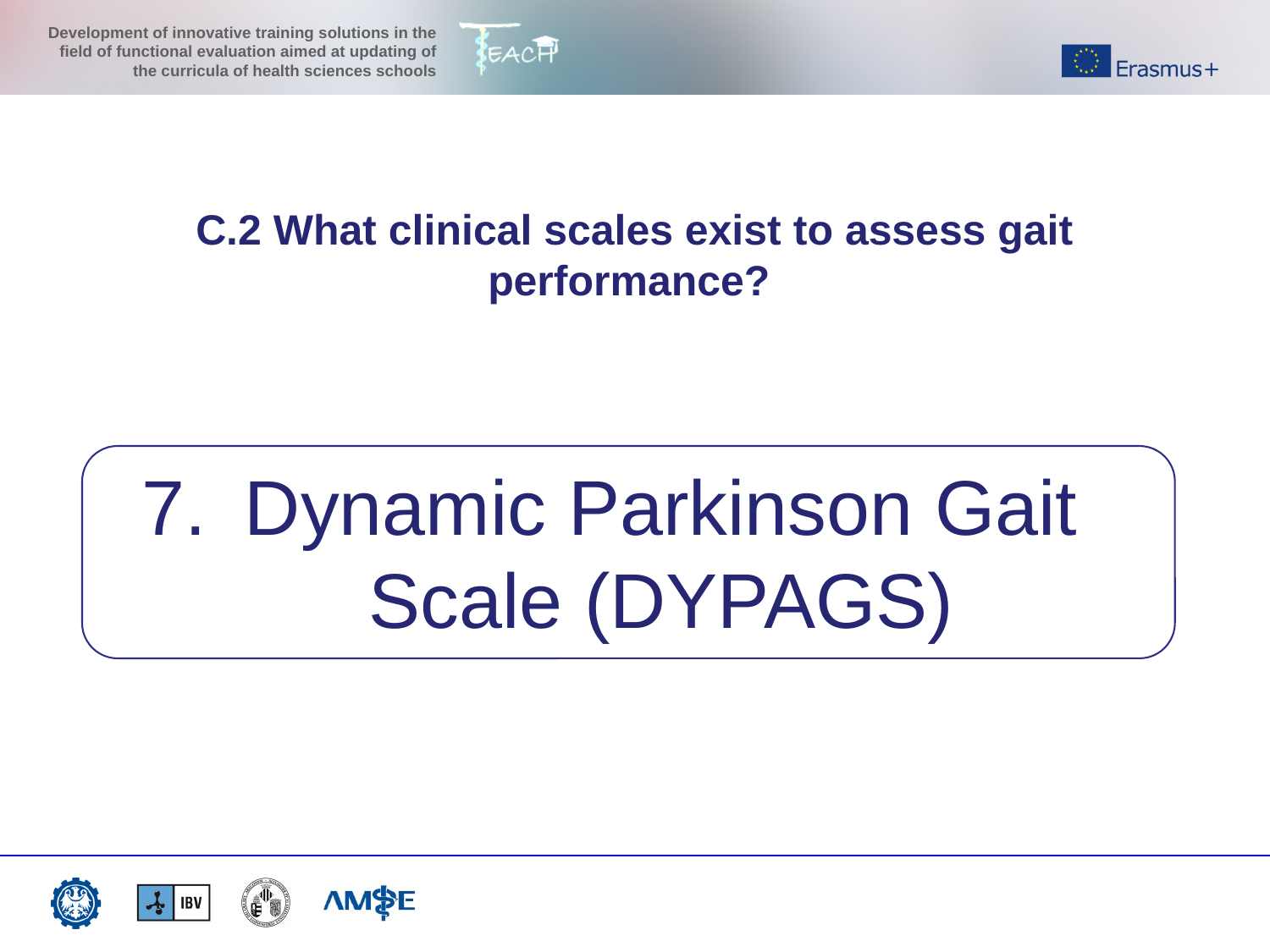

C.2 What clinical scales exist to assess gait performance?

Dynamic Parkinson Gait Scale (DYPAGS)